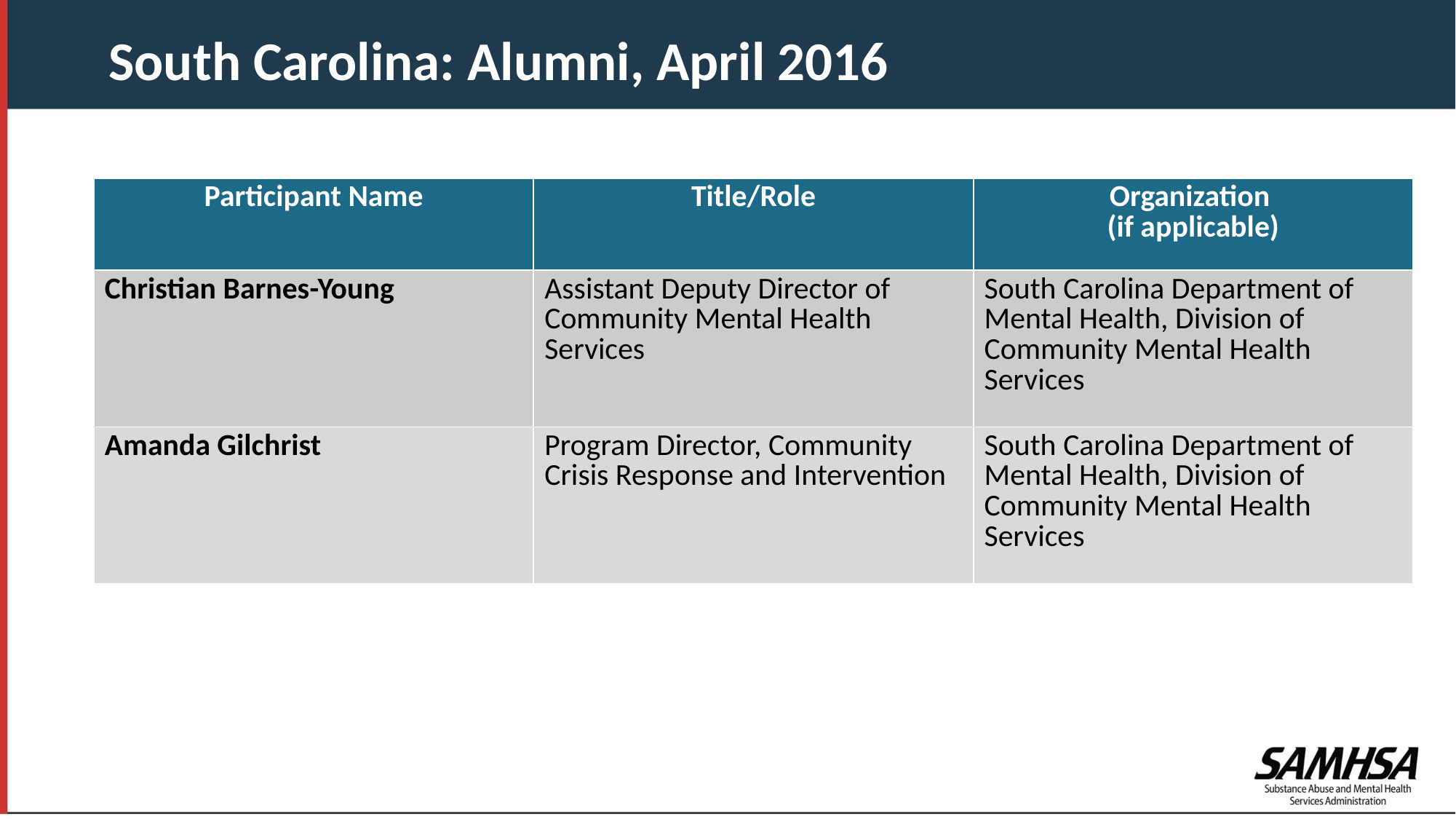

South Carolina: Alumni, April 2016
| Participant Name | Title/Role | Organization (if applicable) |
| --- | --- | --- |
| Christian Barnes-Young | Assistant Deputy Director of Community Mental Health Services | South Carolina Department of Mental Health, Division of Community Mental Health Services |
| Amanda Gilchrist | Program Director, Community Crisis Response and Intervention | South Carolina Department of Mental Health, Division of Community Mental Health Services |